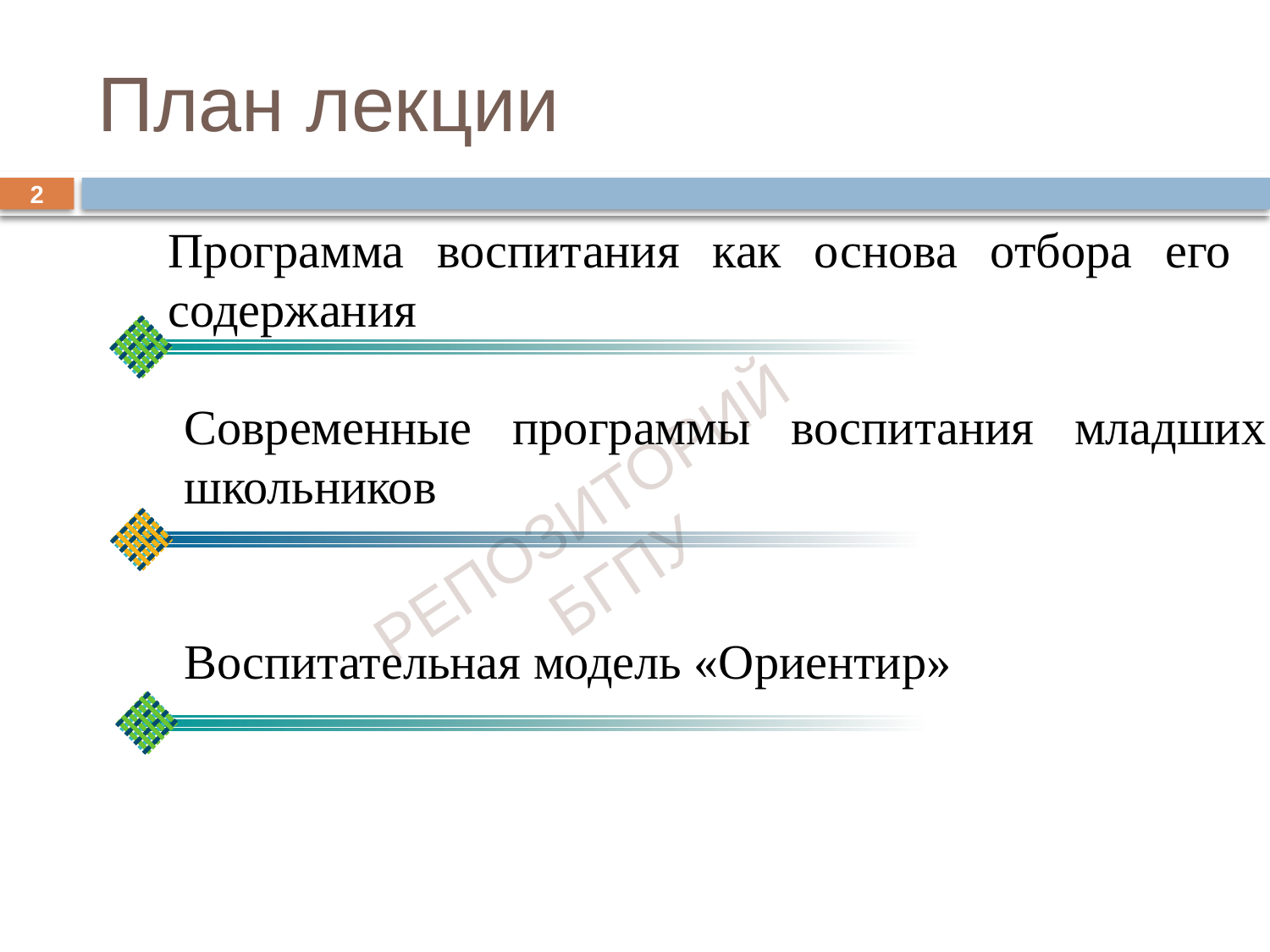

# План лекции
2
Программа воспитания как основа отбора его содержания

Современные программы воспитания младших школьников

Воспитательная модель «Ориентир»